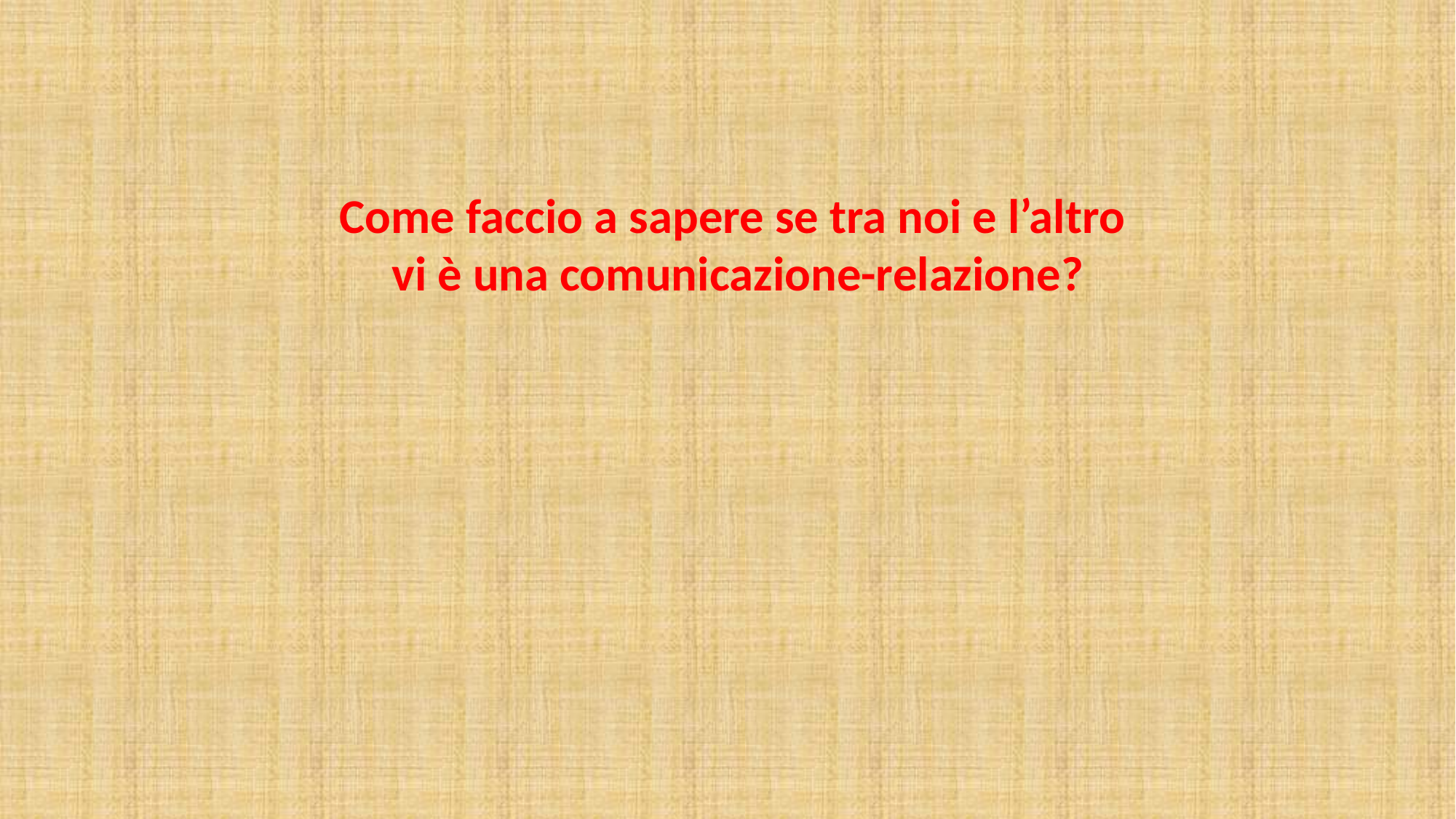

Come faccio a sapere se tra noi e l’altro
vi è una comunicazione-relazione?